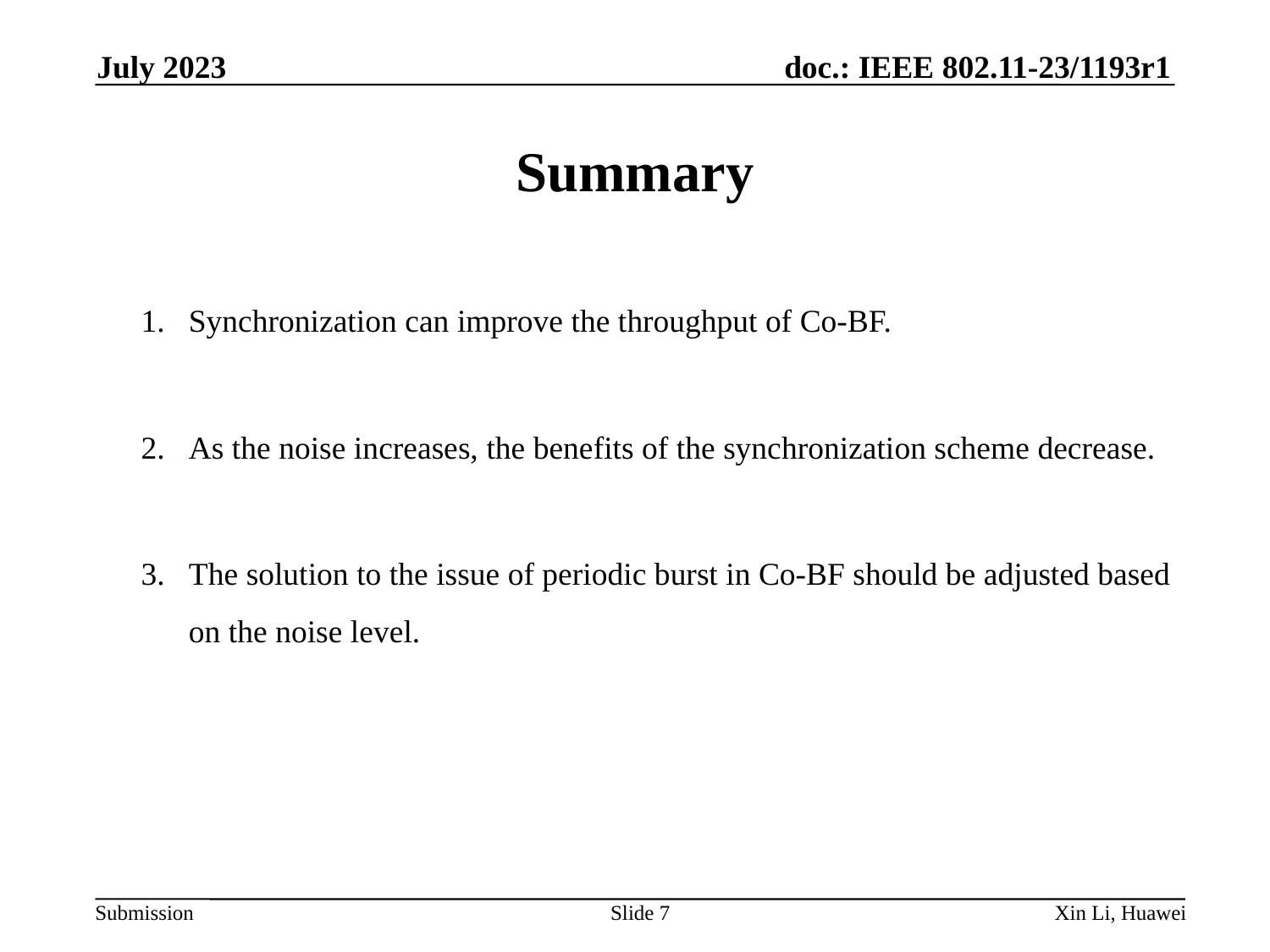

July 2023
# Summary
Synchronization can improve the throughput of Co-BF.

As the noise increases, the benefits of the synchronization scheme decrease.

The solution to the issue of periodic burst in Co-BF should be adjusted based on the noise level.

Slide 7
Xin Li, Huawei